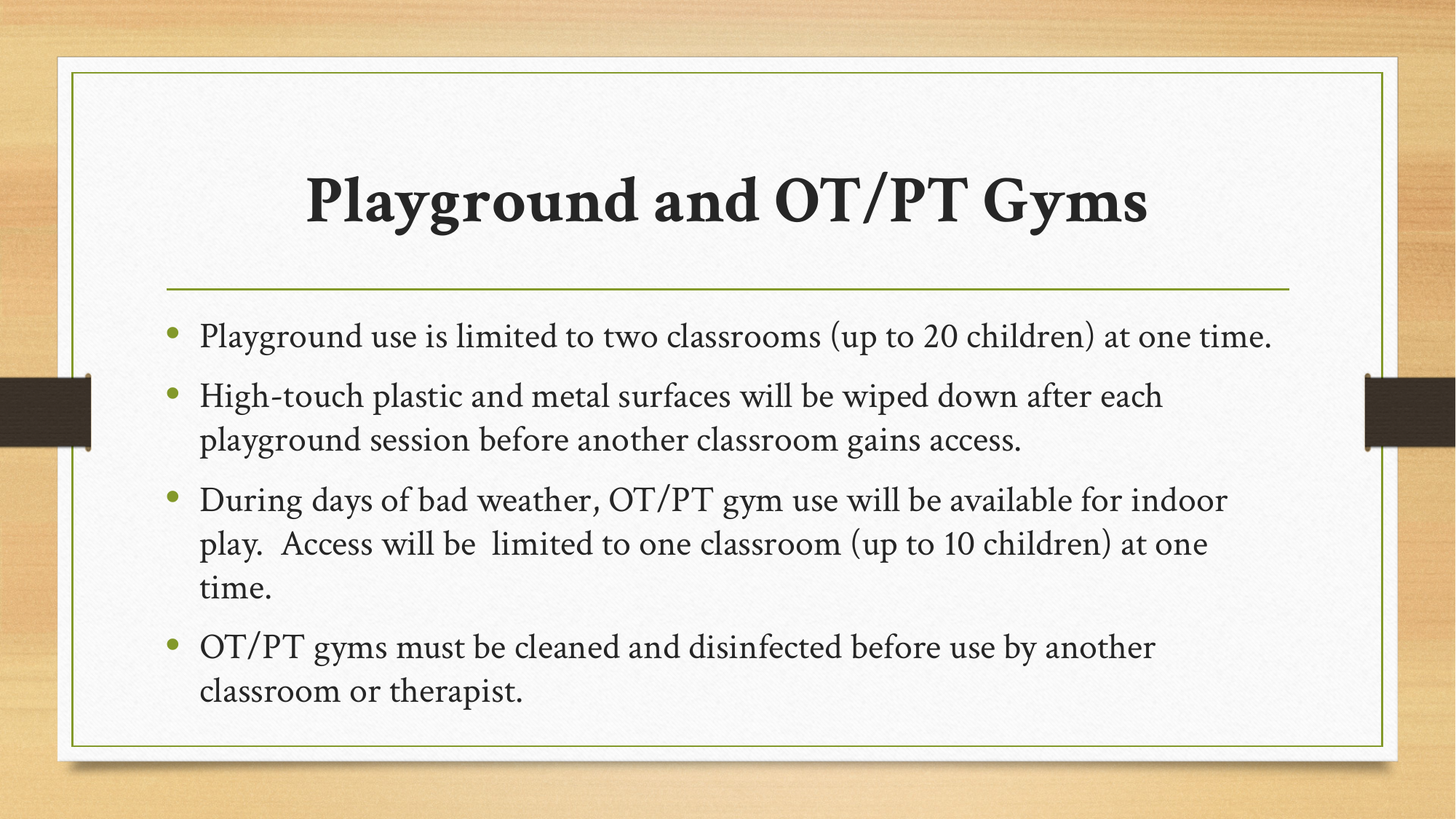

# Playground and OT/PT Gyms
Playground use is limited to two classrooms (up to 20 children) at one time.
High-touch plastic and metal surfaces will be wiped down after each playground session before another classroom gains access.
During days of bad weather, OT/PT gym use will be available for indoor play.  Access will be  limited to one classroom (up to 10 children) at one time.
OT/PT gyms must be cleaned and disinfected before use by another classroom or therapist.